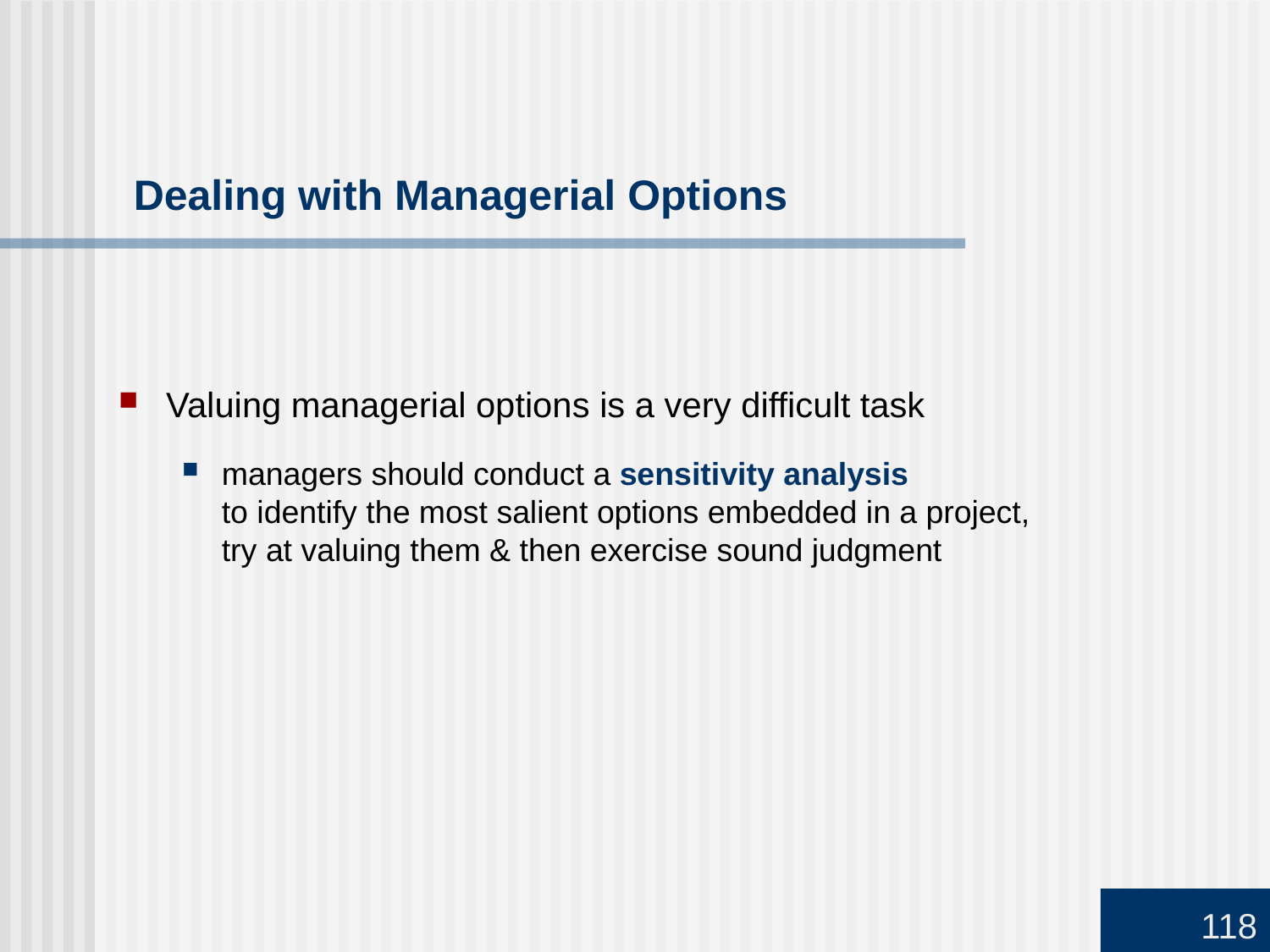

# Dealing with Managerial Options
Valuing managerial options is a very difficult task

managers should conduct a sensitivity analysis
to identify the most salient options embedded in a project,
try at valuing them & then exercise sound judgment

118